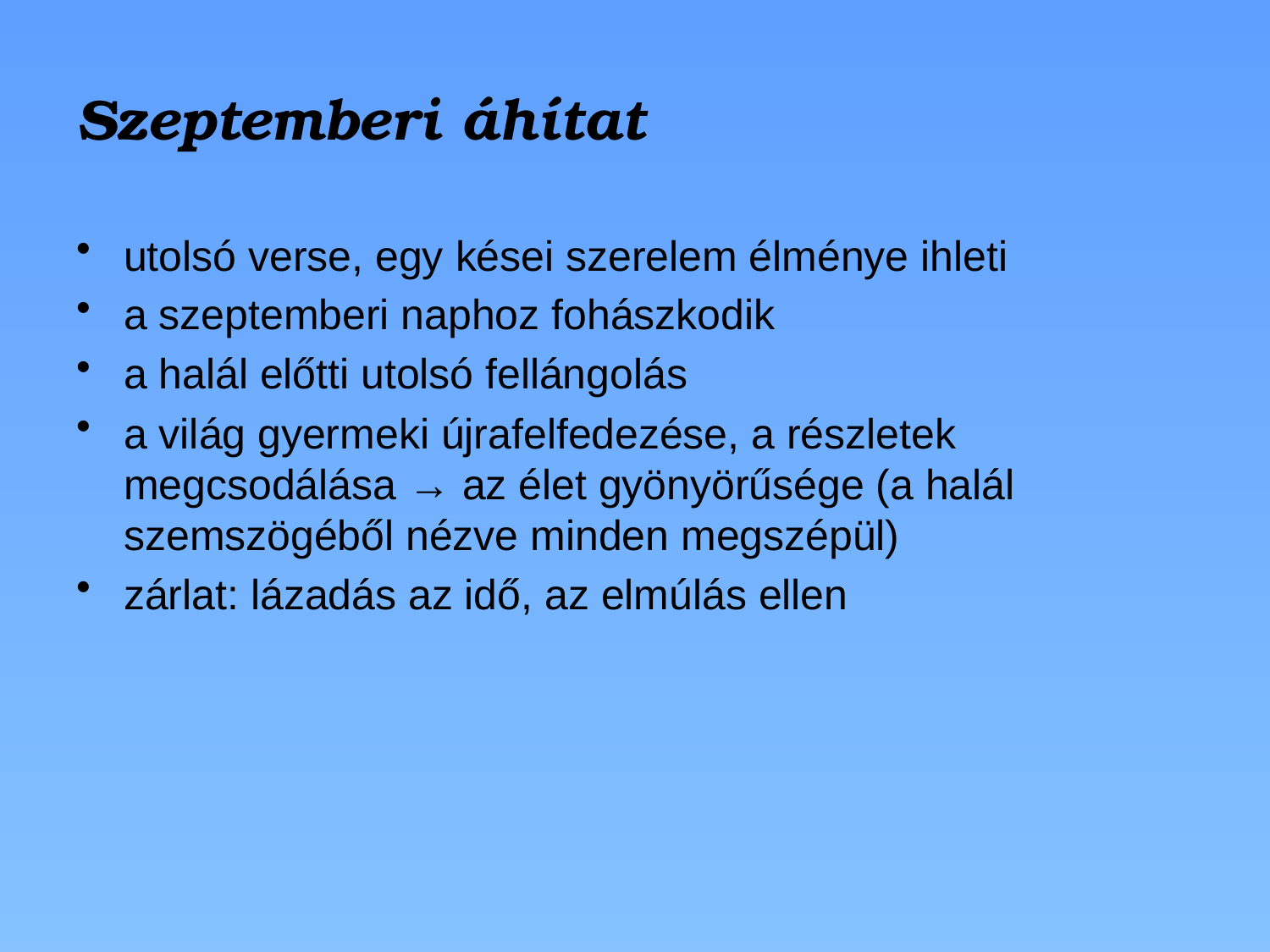

# Szeptemberi áhítat
utolsó verse, egy kései szerelem élménye ihleti
a szeptemberi naphoz fohászkodik
a halál előtti utolsó fellángolás
a világ gyermeki újrafelfedezése, a részletek megcsodálása → az élet gyönyörűsége (a halál szemszögéből nézve minden megszépül)
zárlat: lázadás az idő, az elmúlás ellen